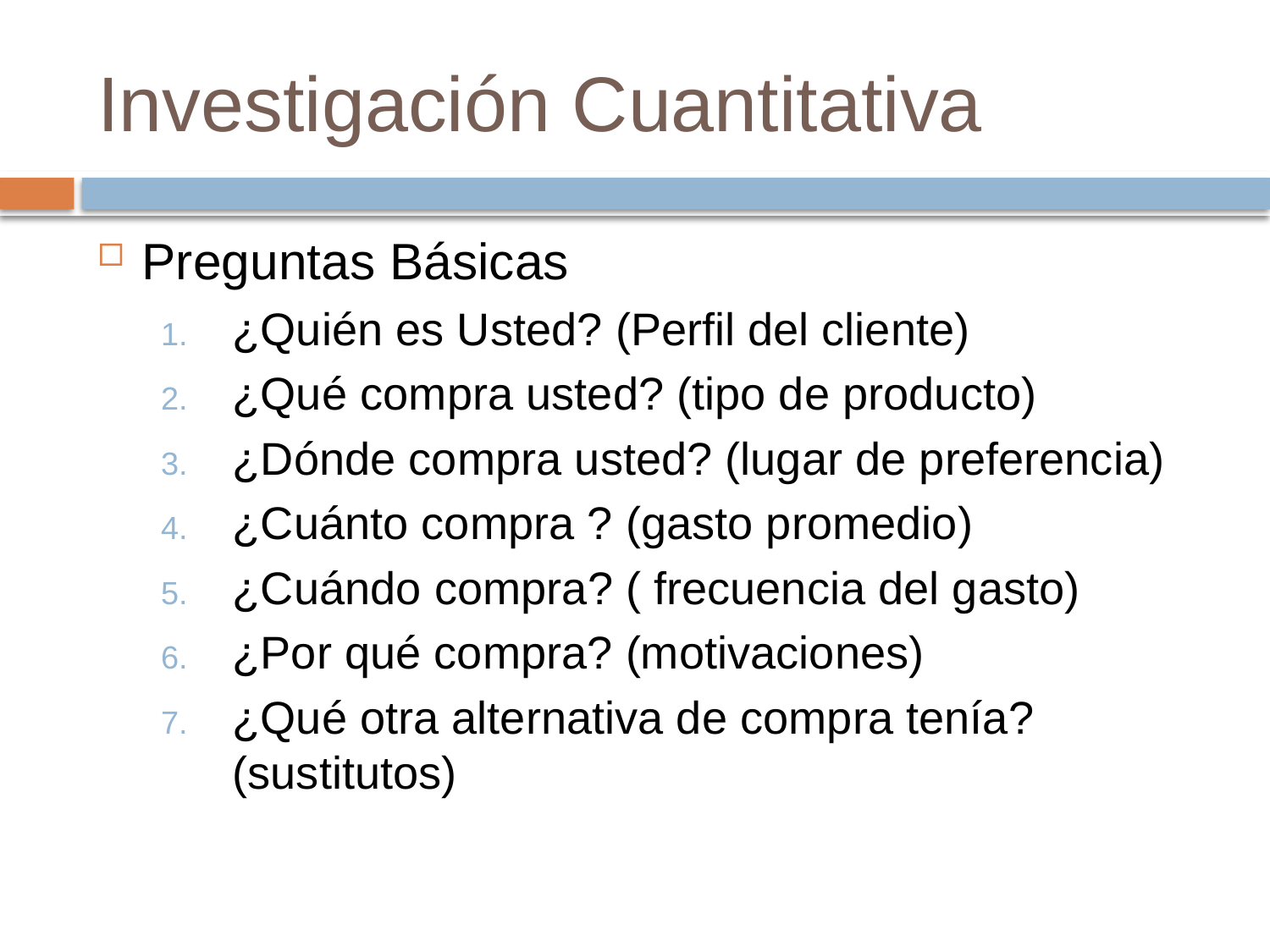

# Investigación Cuantitativa
Preguntas Básicas
¿Quién es Usted? (Perfil del cliente)
¿Qué compra usted? (tipo de producto)
¿Dónde compra usted? (lugar de preferencia)
¿Cuánto compra ? (gasto promedio)
¿Cuándo compra? ( frecuencia del gasto)
¿Por qué compra? (motivaciones)
¿Qué otra alternativa de compra tenía? (sustitutos)